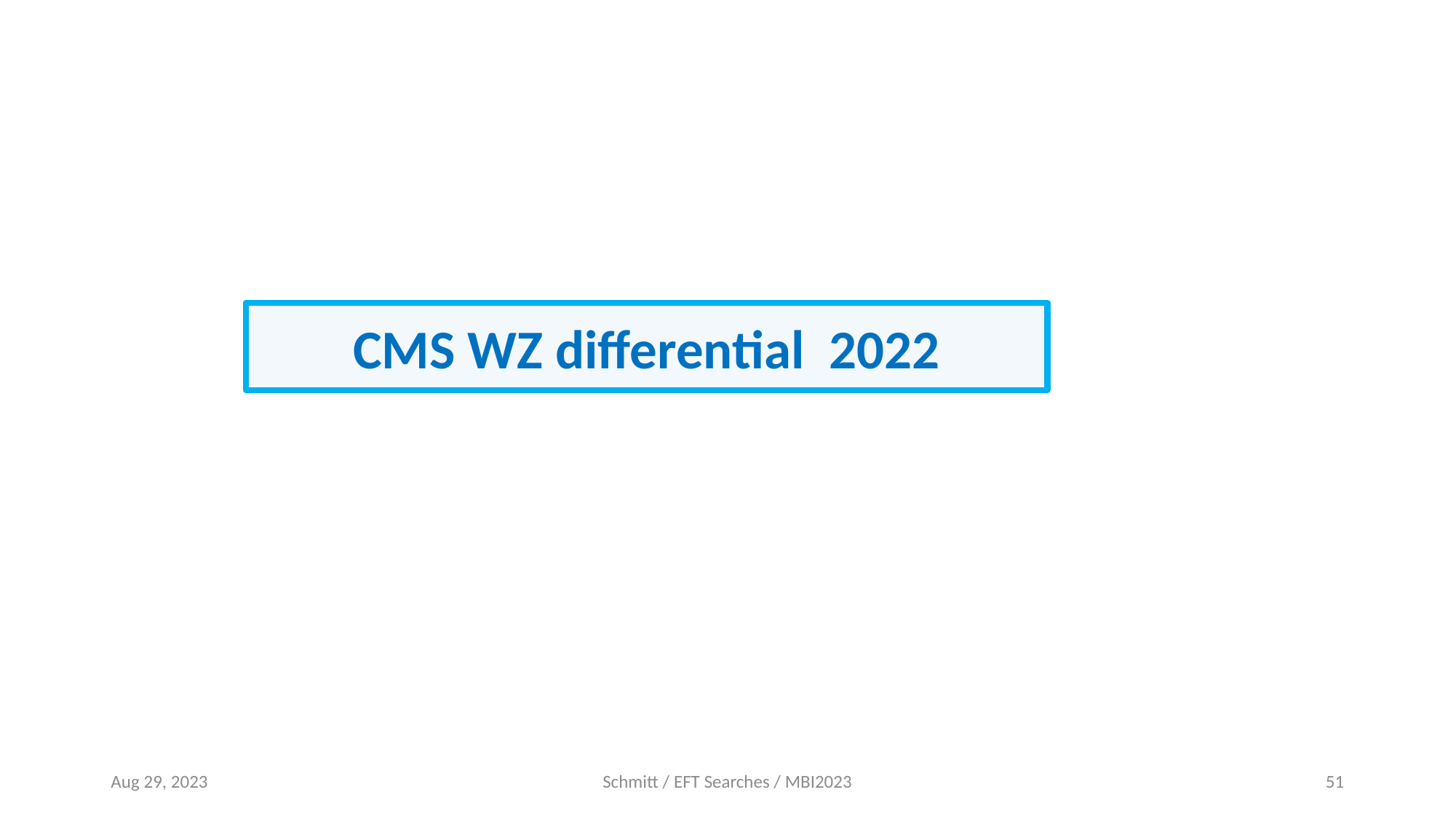

CMS WZ differential  2022
Aug 29, 2023
Schmitt / EFT Searches / MBI2023
51